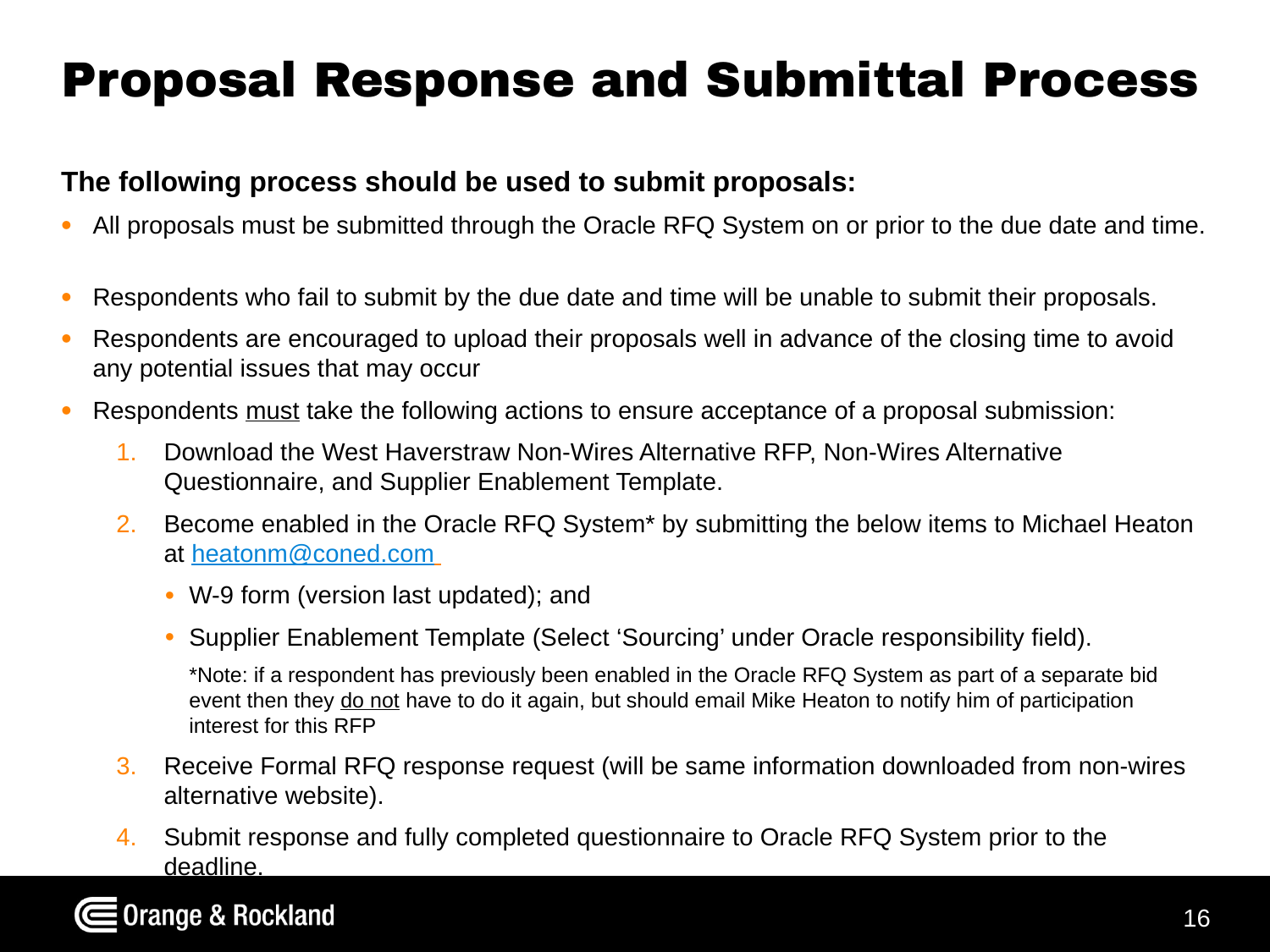

# Proposal Response and Submittal Process
The following process should be used to submit proposals:
All proposals must be submitted through the Oracle RFQ System on or prior to the due date and time.
Respondents who fail to submit by the due date and time will be unable to submit their proposals.
Respondents are encouraged to upload their proposals well in advance of the closing time to avoid any potential issues that may occur
Respondents must take the following actions to ensure acceptance of a proposal submission:
Download the West Haverstraw Non-Wires Alternative RFP, Non-Wires Alternative Questionnaire, and Supplier Enablement Template.
Become enabled in the Oracle RFQ System* by submitting the below items to Michael Heaton at heatonm@coned.com
W-9 form (version last updated); and
Supplier Enablement Template (Select ‘Sourcing’ under Oracle responsibility field).
*Note: if a respondent has previously been enabled in the Oracle RFQ System as part of a separate bid event then they do not have to do it again, but should email Mike Heaton to notify him of participation interest for this RFP
Receive Formal RFQ response request (will be same information downloaded from non-wires alternative website).
Submit response and fully completed questionnaire to Oracle RFQ System prior to the deadline.

16